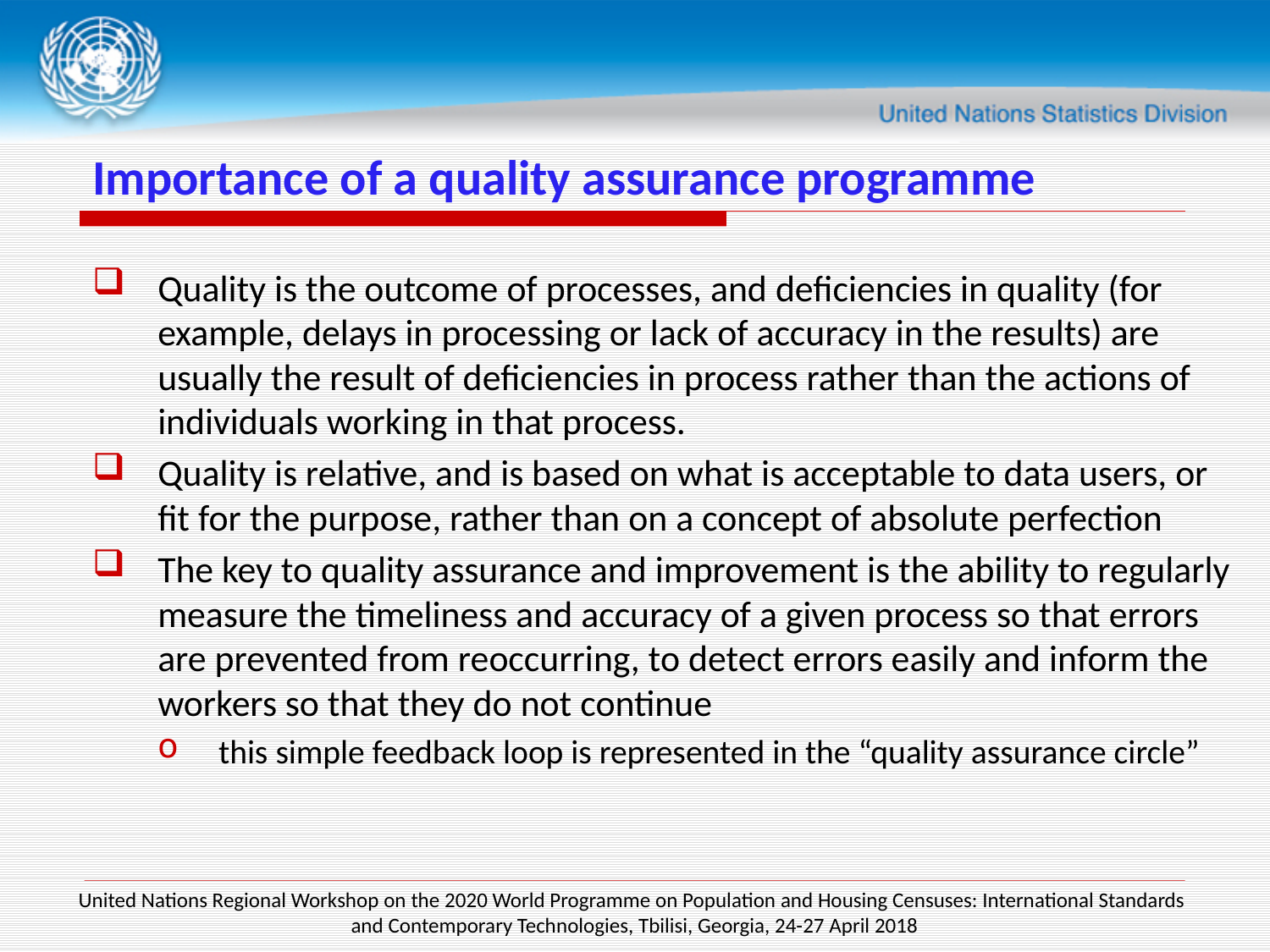

# Importance of a quality assurance programme
Quality is the outcome of processes, and deficiencies in quality (for example, delays in processing or lack of accuracy in the results) are usually the result of deficiencies in process rather than the actions of individuals working in that process.
Quality is relative, and is based on what is acceptable to data users, or fit for the purpose, rather than on a concept of absolute perfection
The key to quality assurance and improvement is the ability to regularly measure the timeliness and accuracy of a given process so that errors are prevented from reoccurring, to detect errors easily and inform the workers so that they do not continue
this simple feedback loop is represented in the “quality assurance circle”